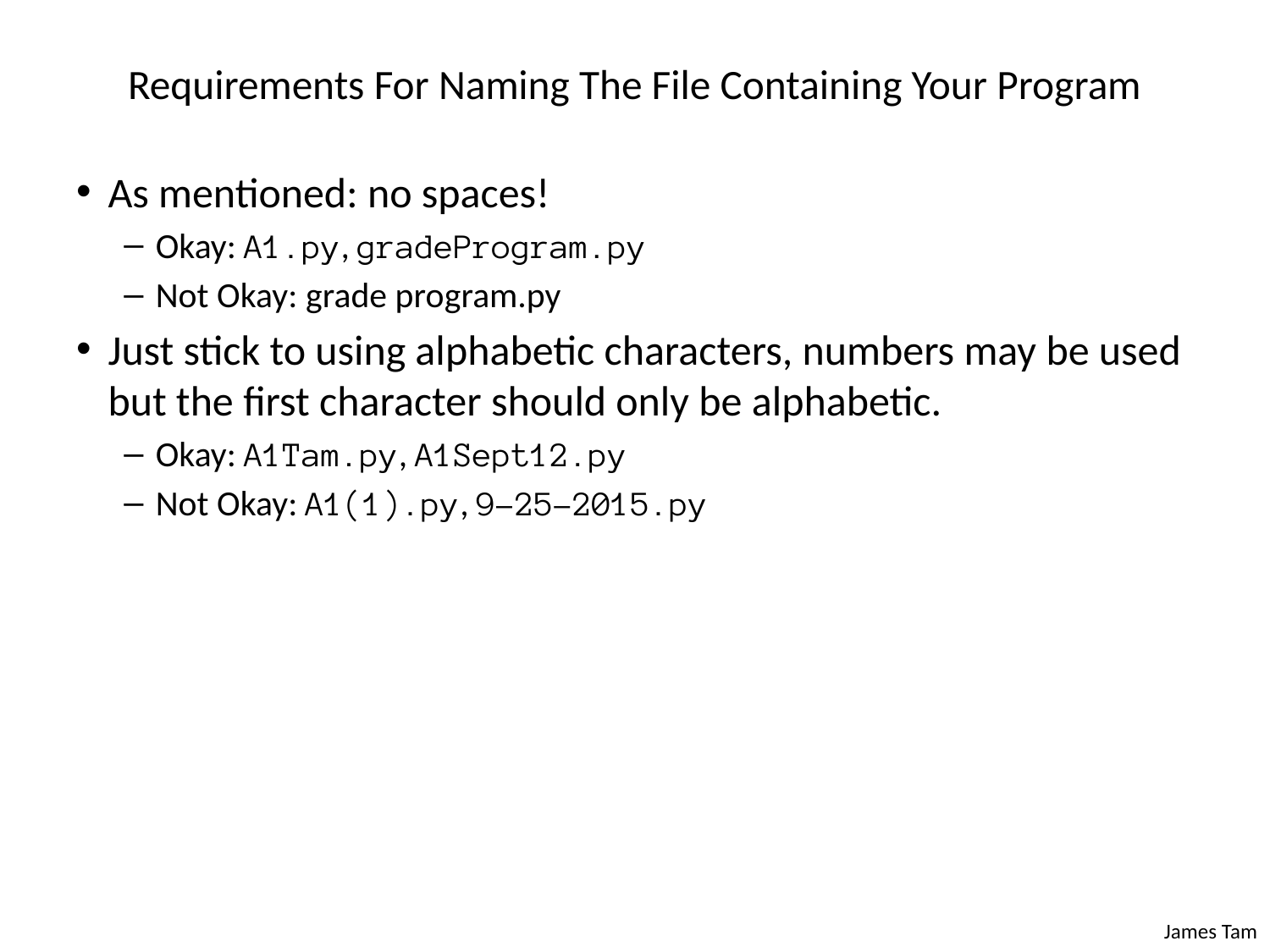

# Requirements For Naming The File Containing Your Program
As mentioned: no spaces!
Okay: A1.py, gradeProgram.py
Not Okay: grade program.py
Just stick to using alphabetic characters, numbers may be used but the first character should only be alphabetic.
Okay: A1Tam.py, A1Sept12.py
Not Okay: A1(1).py, 9-25-2015.py